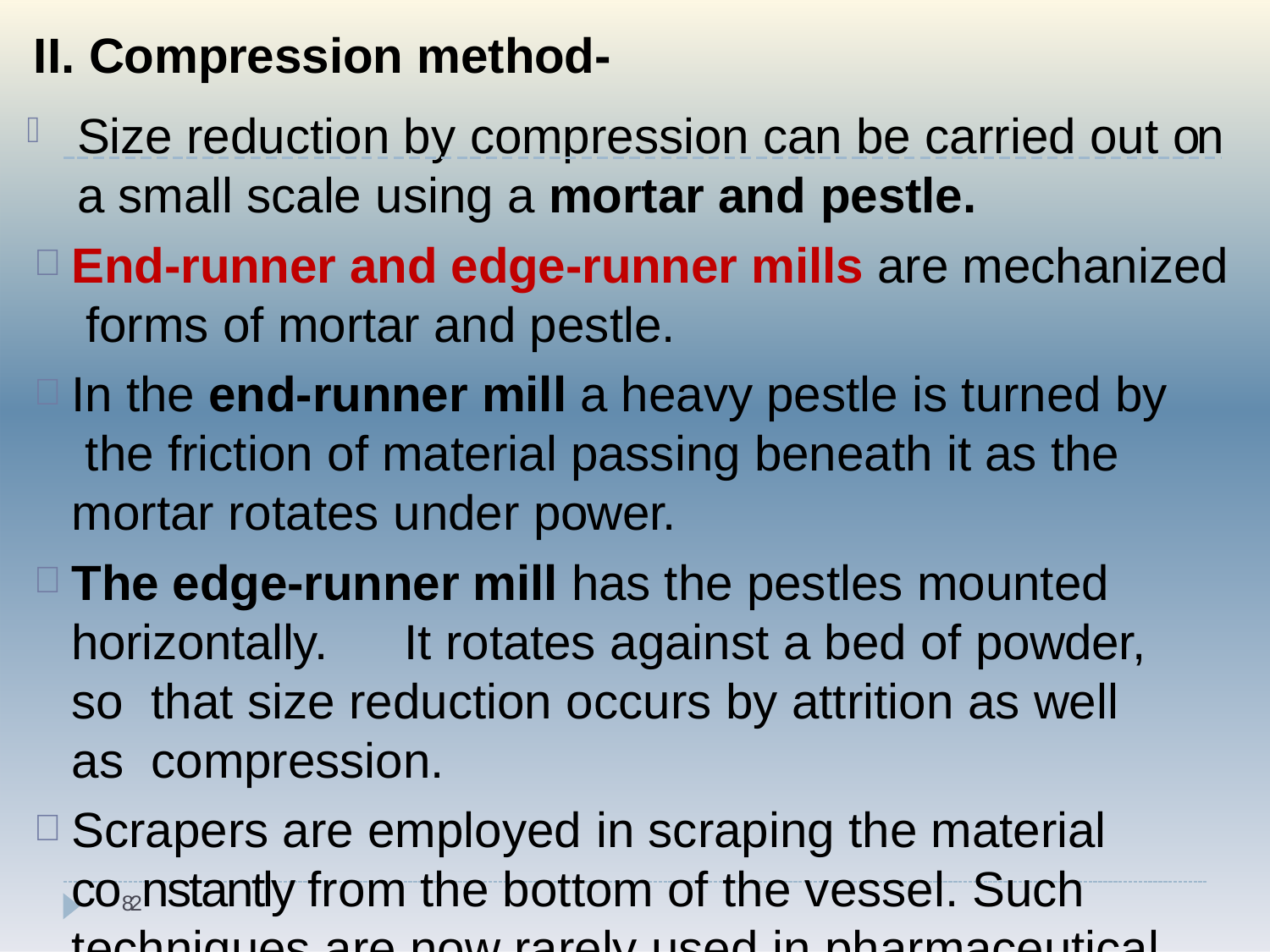

II. Compression method-
 Size reduction by compression can be carried out on  a small scale using a mortar and pestle.
End-runner and edge-runner mills are mechanized  forms of mortar and pestle.
In the end-runner mill a heavy pestle is turned by  the friction of material passing beneath it as the  mortar rotates under power.
The edge-runner mill has the pestles mounted  horizontally.	It rotates against a bed of powder, so  that size reduction occurs by attrition as well as  compression.
Scrapers are employed in scraping the material  co82nstantly from the bottom of the vessel. Such  techniques are now rarely used in pharmaceutical